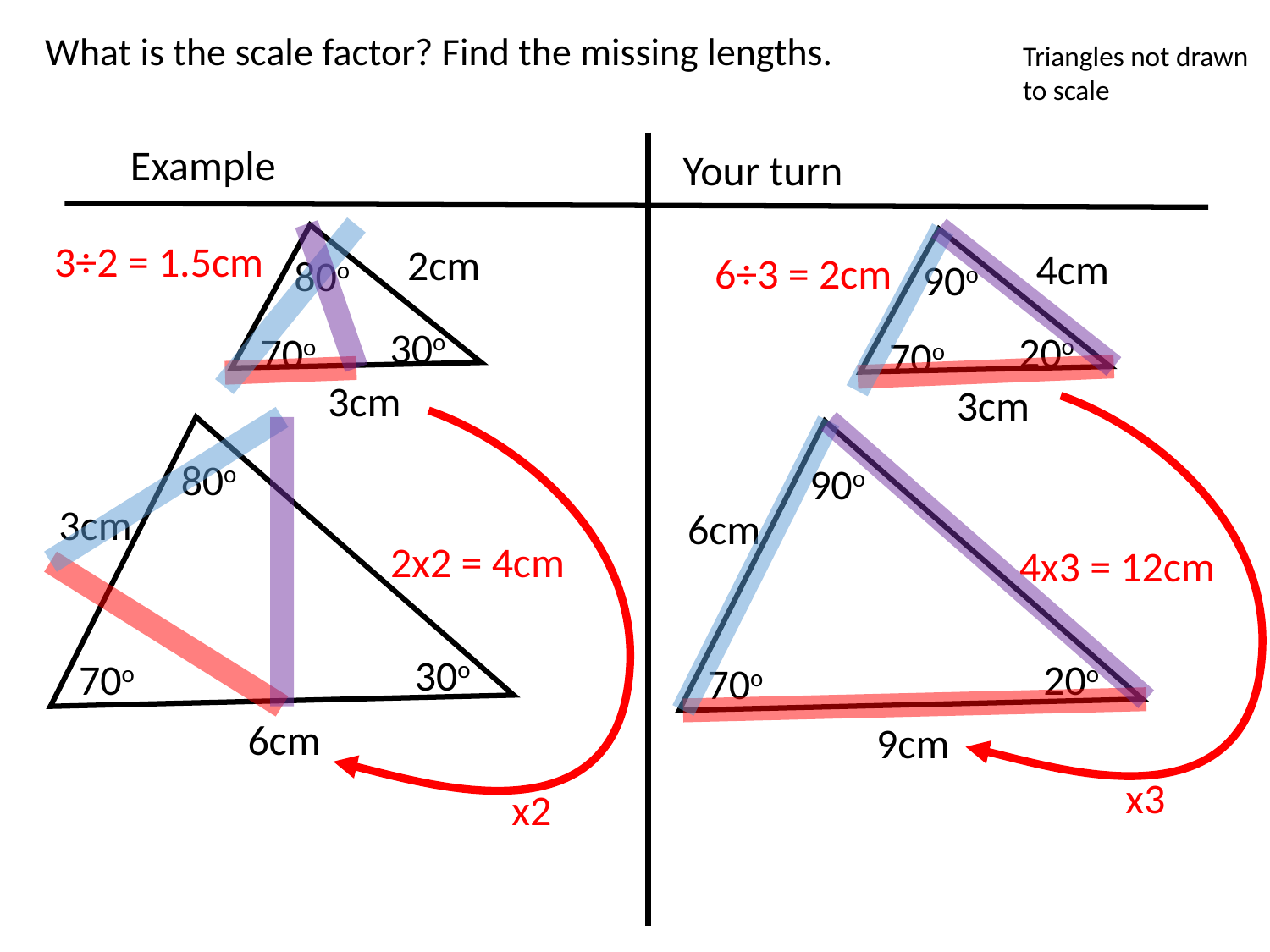

What is the scale factor? Find the missing lengths.
Triangles not drawn to scale
Example
Your turn

3÷2 = 1.5cm

4cm
90o
20o
70o
3cm
2cm
6÷3 = 2cm
80o
30o
70o
3cm

90o
6cm
20o
70o
9cm
80o
3cm
2x2 = 4cm
4x3 = 12cm
30o
70o
6cm
x3
x2